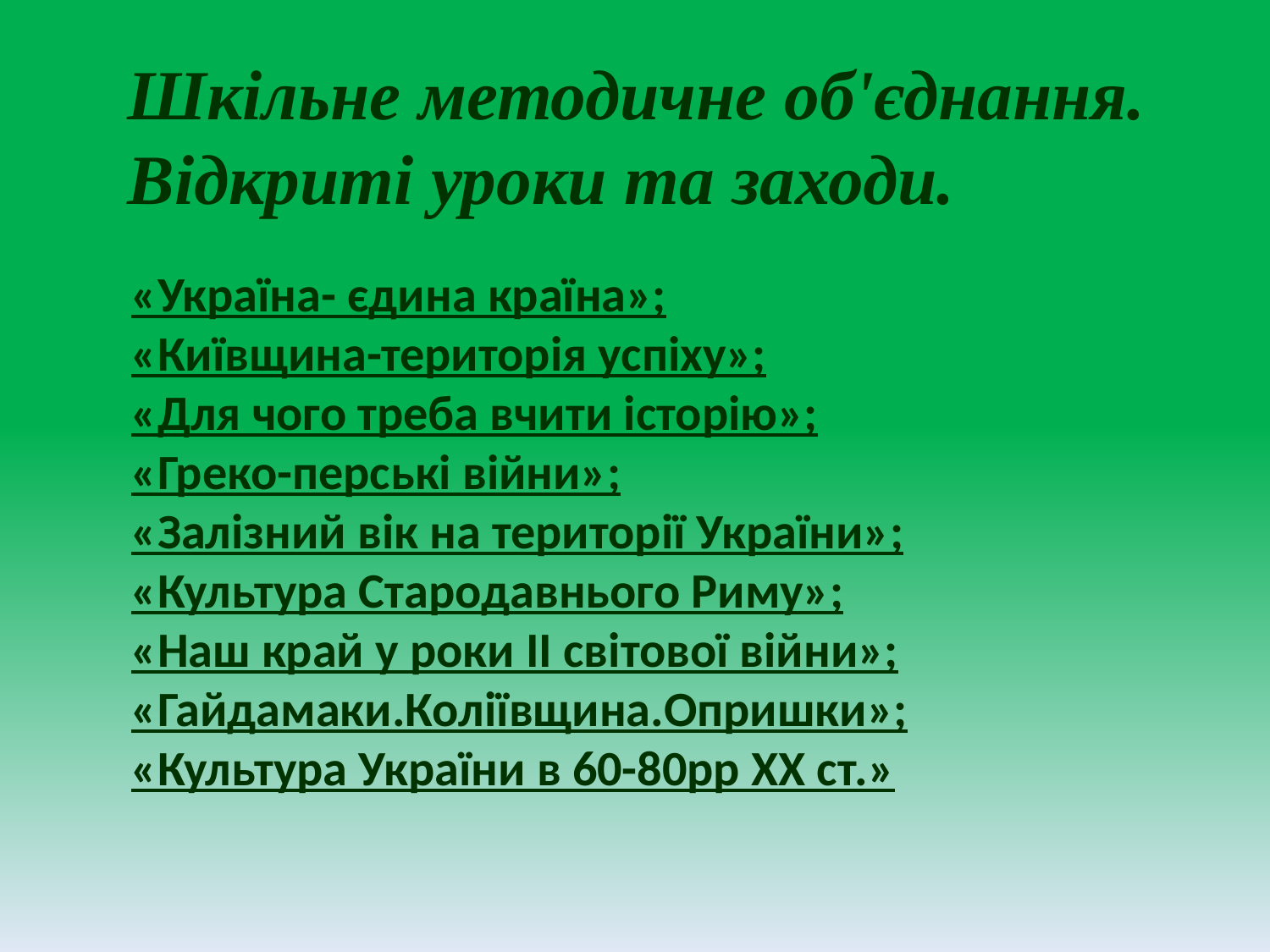

Шкільне методичне об'єднання.
Відкриті уроки та заходи.
«Україна- єдина країна»;
«Київщина-територія успіху»;
«Для чого треба вчити історію»;
«Греко-перські війни»;
«Залізний вік на території України»;
«Культура Стародавнього Риму»;
«Наш край у роки ІІ світової війни»;
«Гайдамаки.Коліївщина.Опришки»;
«Культура України в 60-80рр ХХ ст.»